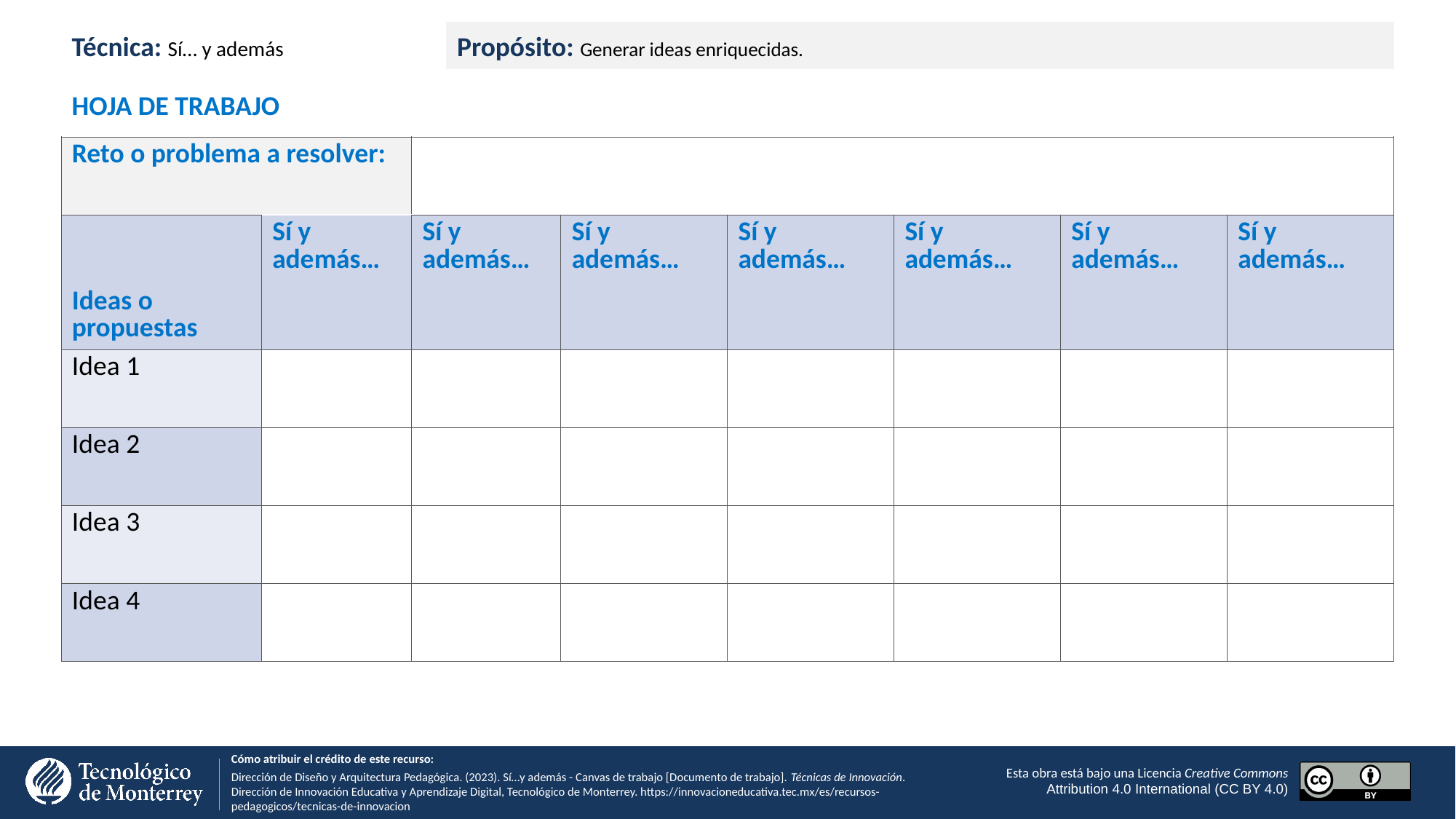

Técnica: Sí… y además
Propósito: Generar ideas enriquecidas.
HOJA DE TRABAJO
| Reto o problema a resolver: |  |  |  |  |  |  |  |
| --- | --- | --- | --- | --- | --- | --- | --- |
| Ideas o propuestas | Sí y además… | Sí y además… | Sí y además… | Sí y además… | Sí y además… | Sí y además… | Sí y además… |
| Idea 1 |  |  |  |  |  |  |  |
| Idea 2 |  |  |  |  |  |  |  |
| Idea 3 |  |  |  |  |  |  |  |
| Idea 4 |  |  |  |  |  |  |  |